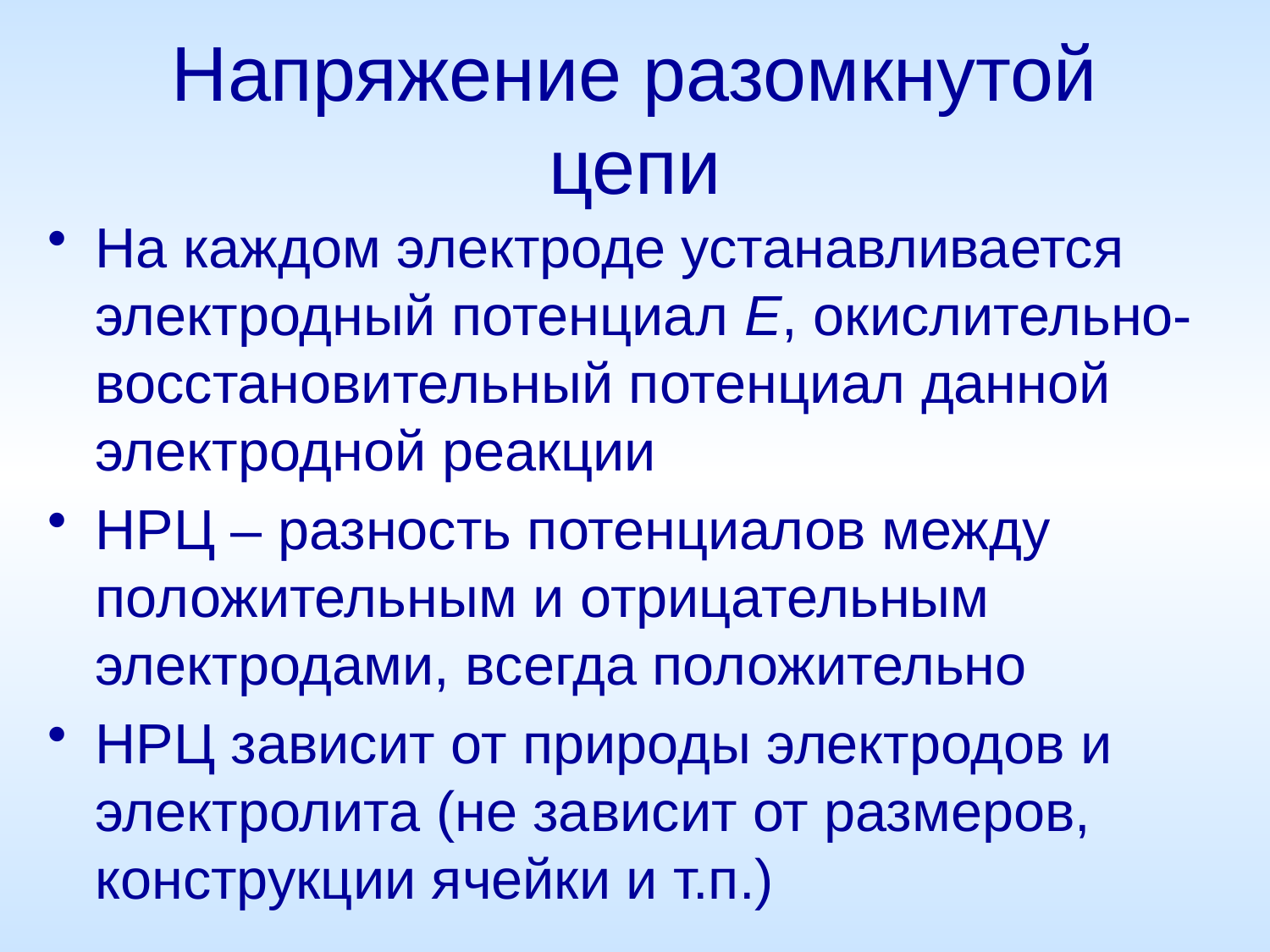

# Напряжение разомкнутой цепи
На каждом электроде устанавливается электродный потенциал E, окислительно-восстановительный потенциал данной электродной реакции
НРЦ – разность потенциалов между положительным и отрицательным электродами, всегда положительно
НРЦ зависит от природы электродов и электролита (не зависит от размеров, конструкции ячейки и т.п.)